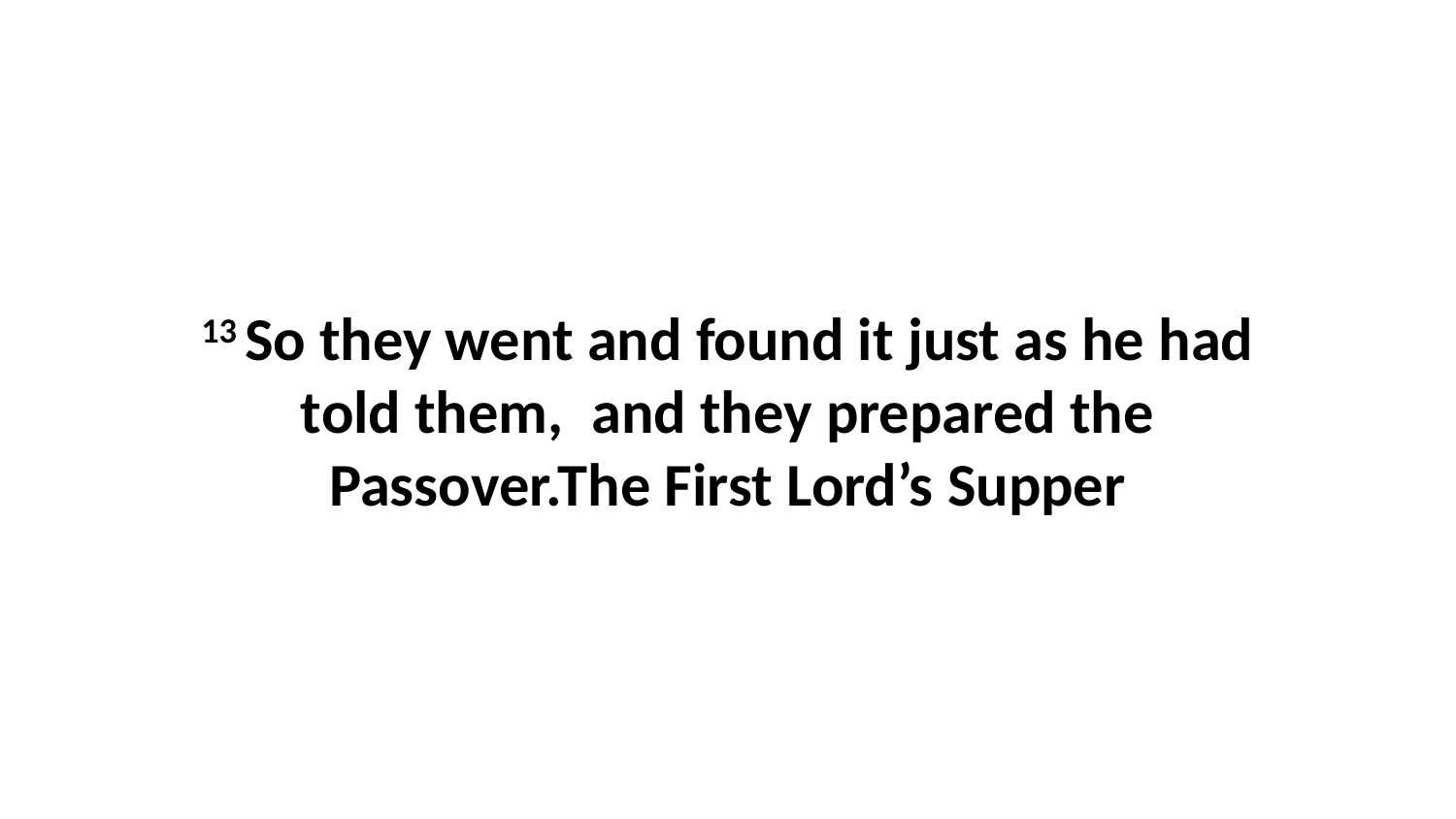

13 So they went and found it just as he had told them,  and they prepared the Passover.The First Lord’s Supper